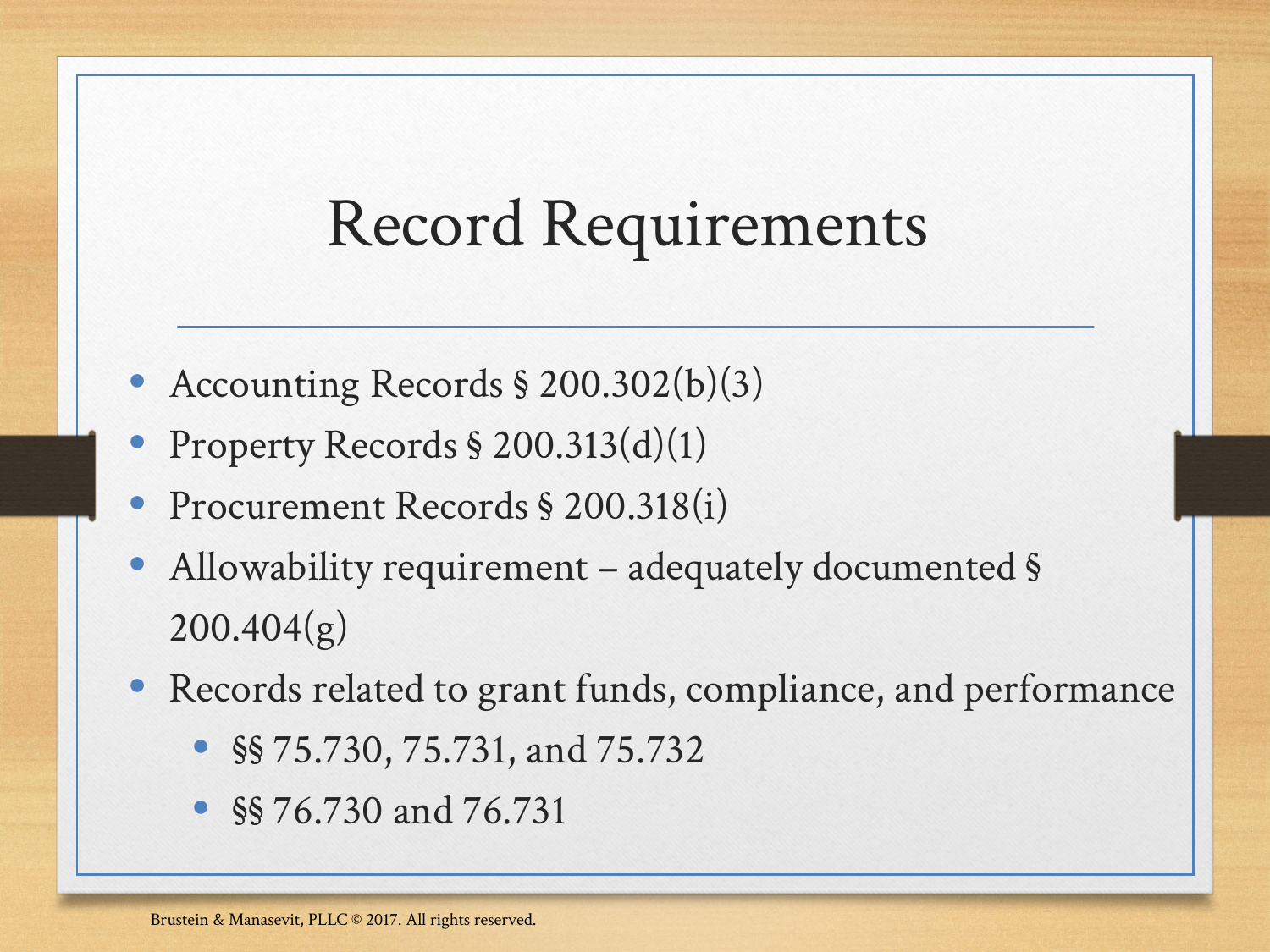

# Record Requirements
Accounting Records § 200.302(b)(3)
Property Records § 200.313(d)(1)
Procurement Records § 200.318(i)
Allowability requirement – adequately documented § 200.404(g)
Records related to grant funds, compliance, and performance
§§ 75.730, 75.731, and 75.732
§§ 76.730 and 76.731
Brustein & Manasevit, PLLC © 2017. All rights reserved.